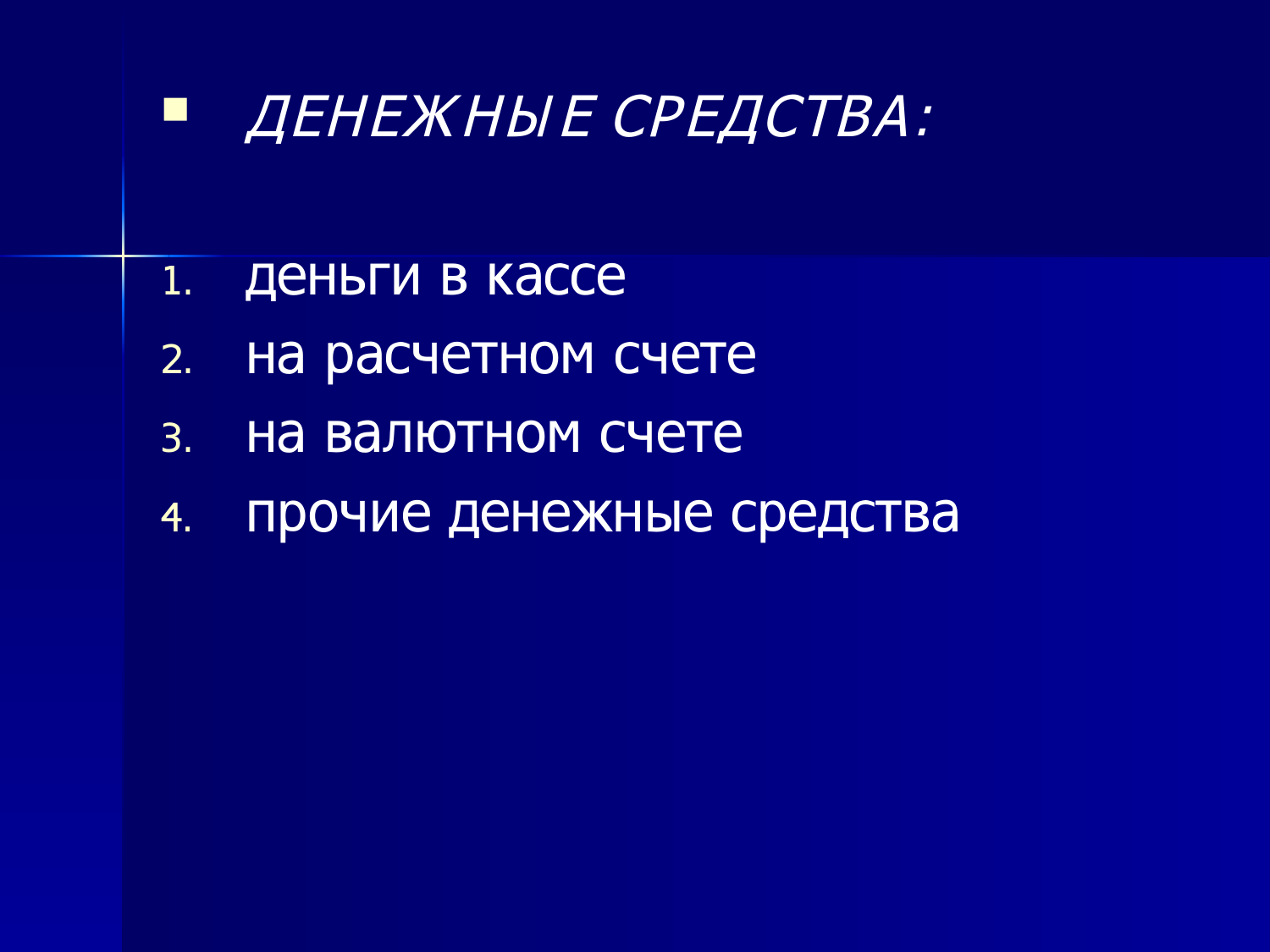

#
ДЕНЕЖНЫЕ СРЕДСТВА:

деньги в кассе
на расчетном счете
на валютном счете
прочие денежные средства